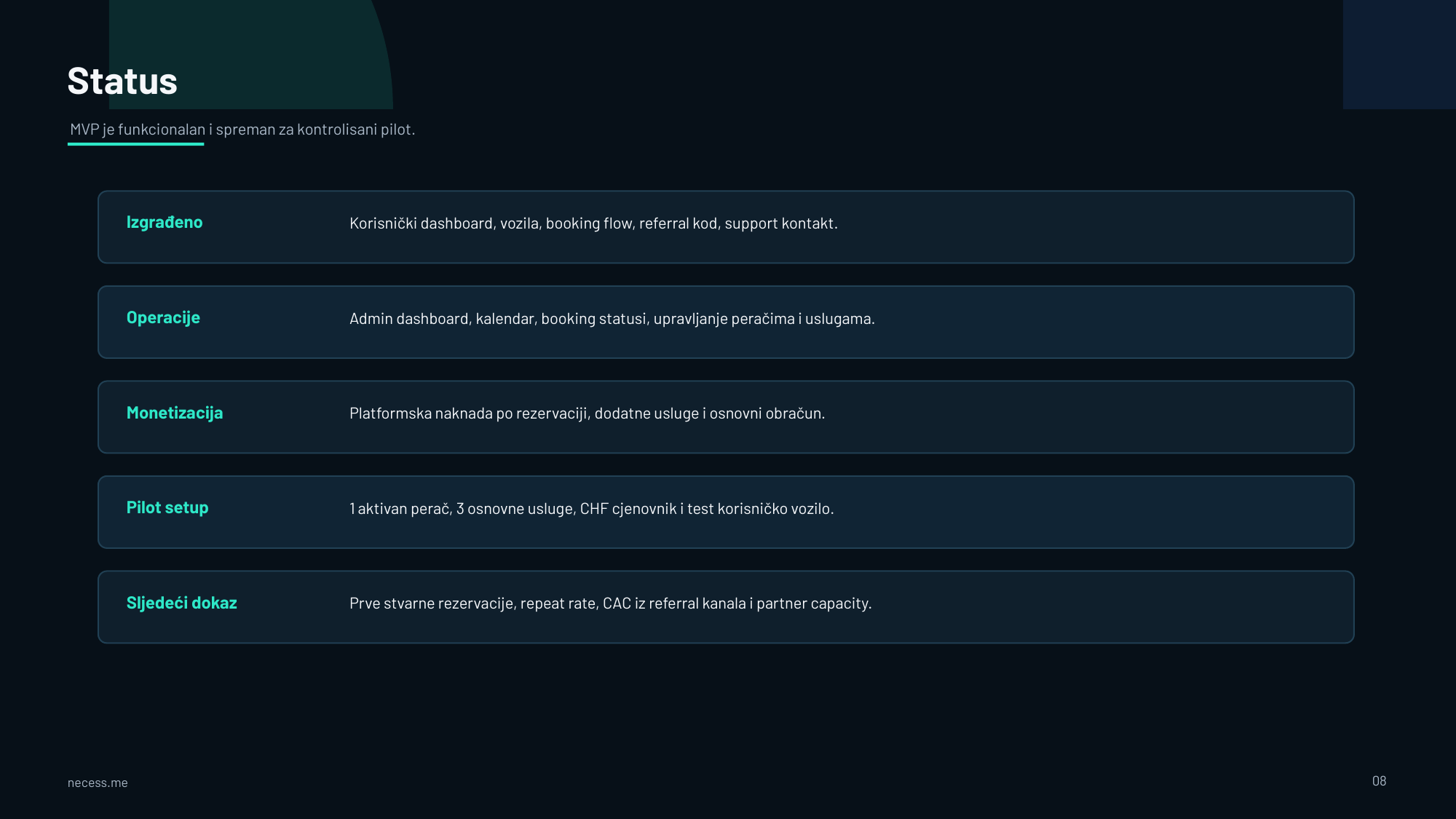

Status
MVP je funkcionalan i spreman za kontrolisani pilot.

Korisnički dashboard, vozila, booking flow, referral kod, support kontakt.
Izgrađeno

Admin dashboard, kalendar, booking statusi, upravljanje peračima i uslugama.
Operacije

Platformska naknada po rezervaciji, dodatne usluge i osnovni obračun.
Monetizacija

1 aktivan perač, 3 osnovne usluge, CHF cjenovnik i test korisničko vozilo.
Pilot setup

Prve stvarne rezervacije, repeat rate, CAC iz referral kanala i partner capacity.
Sljedeći dokaz
08
necess.me